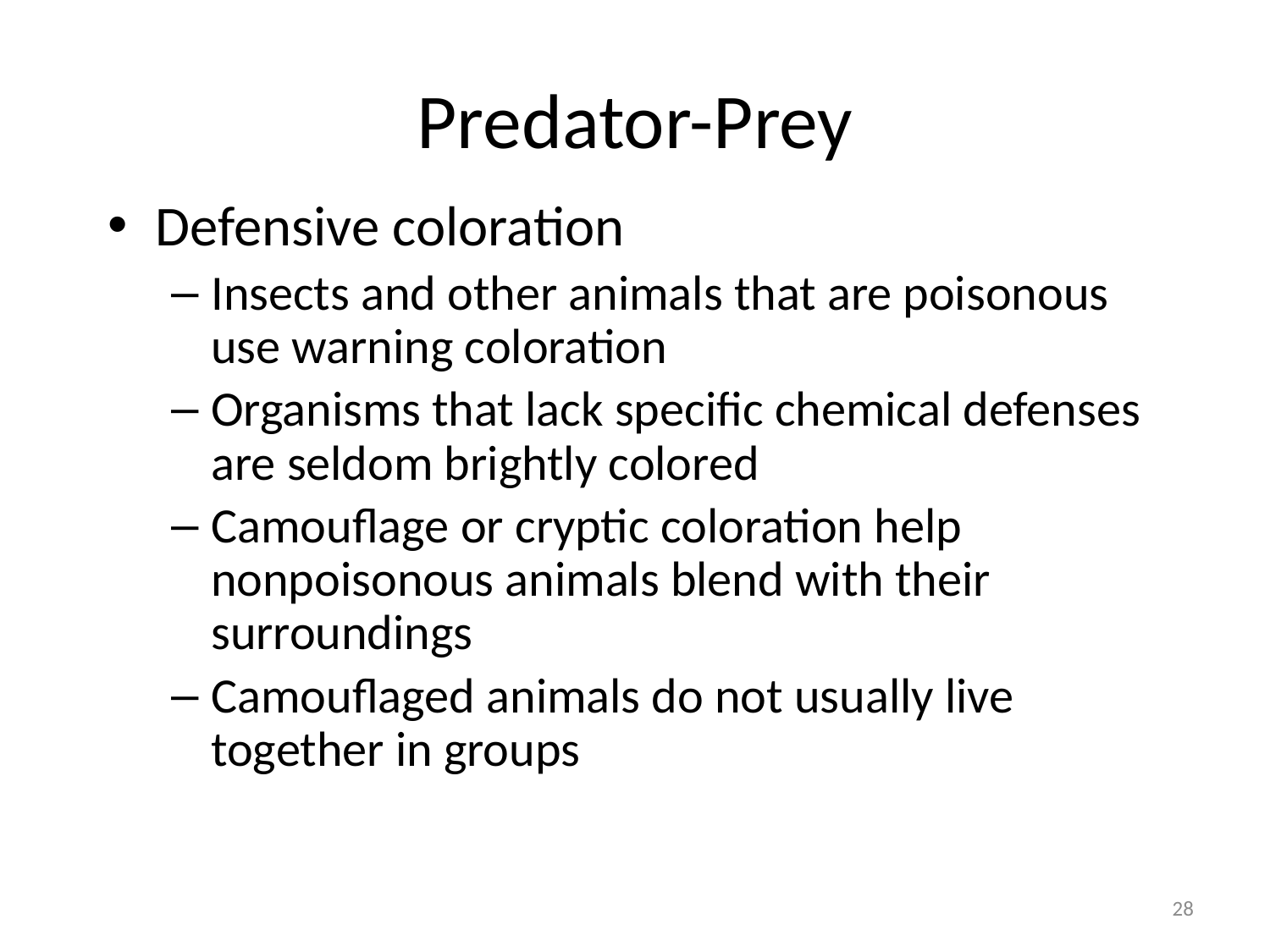

# Predator-Prey
Defensive coloration
Insects and other animals that are poisonous use warning coloration
Organisms that lack specific chemical defenses are seldom brightly colored
Camouflage or cryptic coloration help nonpoisonous animals blend with their surroundings
Camouflaged animals do not usually live together in groups
28